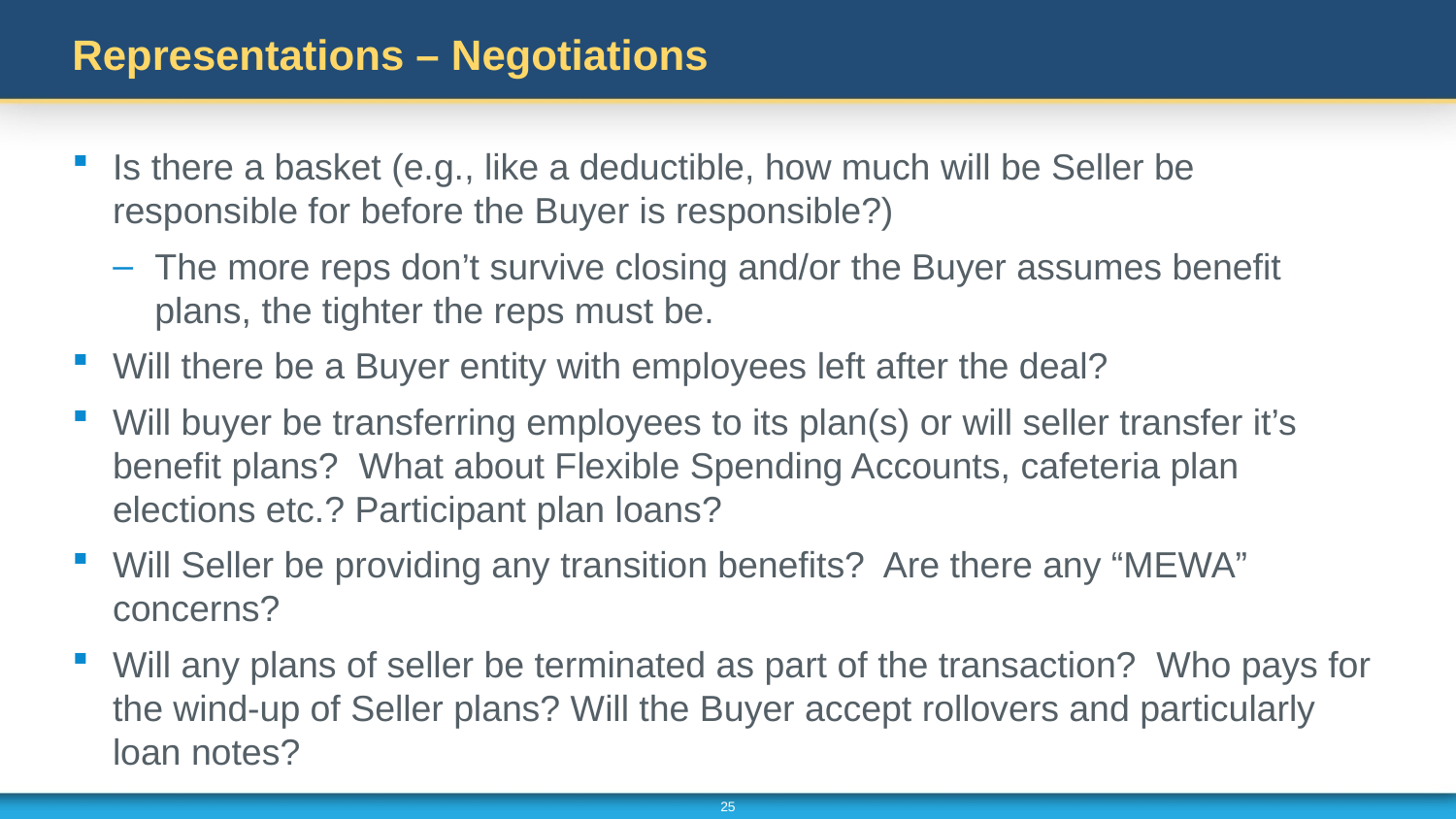

# Representations – Negotiations
Is there a basket (e.g., like a deductible, how much will be Seller be responsible for before the Buyer is responsible?)
The more reps don’t survive closing and/or the Buyer assumes benefit plans, the tighter the reps must be.
Will there be a Buyer entity with employees left after the deal?
Will buyer be transferring employees to its plan(s) or will seller transfer it’s benefit plans?  What about Flexible Spending Accounts, cafeteria plan elections etc.? Participant plan loans?
Will Seller be providing any transition benefits?  Are there any “MEWA” concerns?
Will any plans of seller be terminated as part of the transaction?  Who pays for the wind-up of Seller plans? Will the Buyer accept rollovers and particularly loan notes?